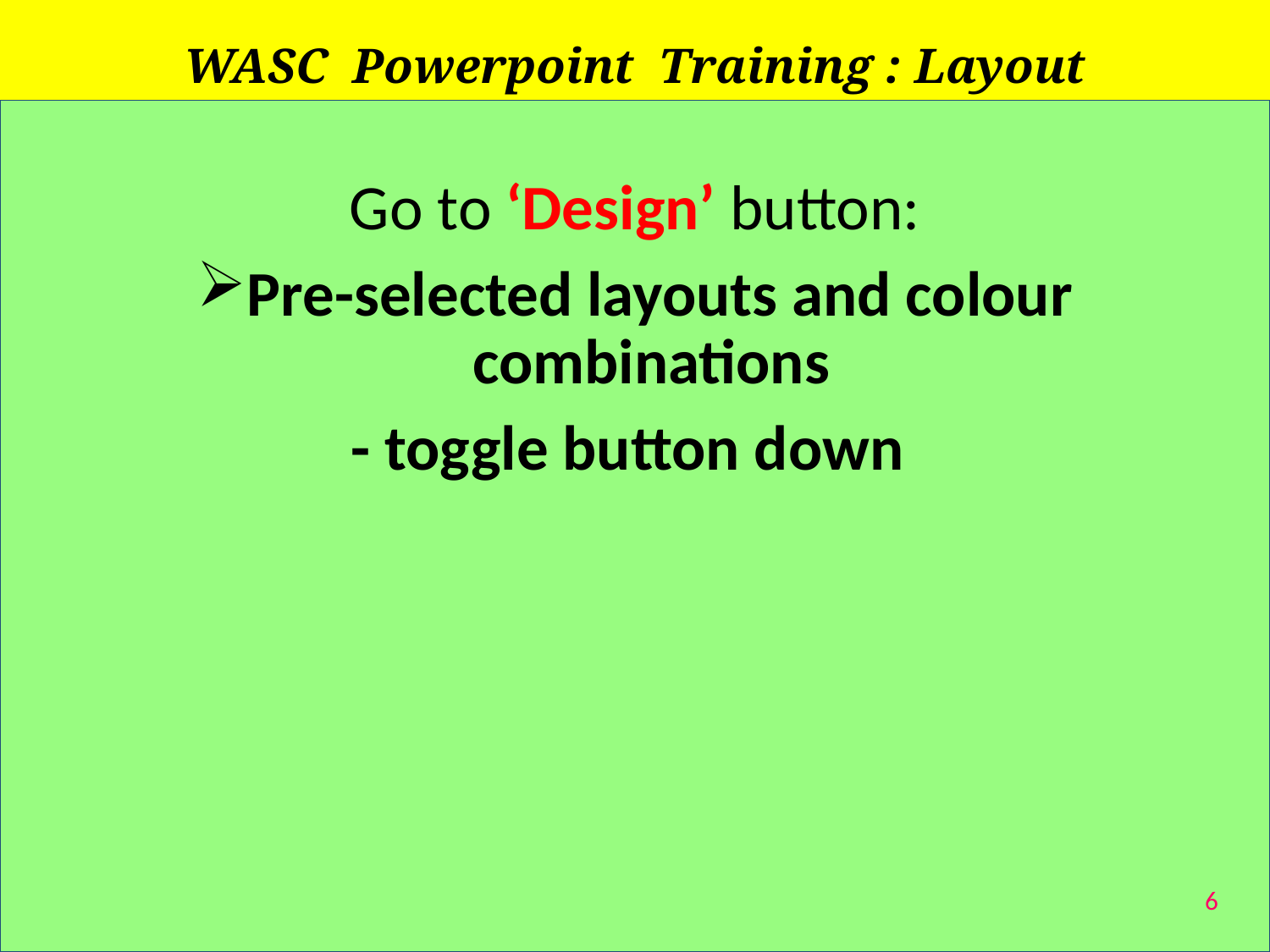

# WASC  Powerpoint  Training : Layout

Go to ‘Design’ button:
Pre-selected layouts and colour combinations
- toggle button down

6